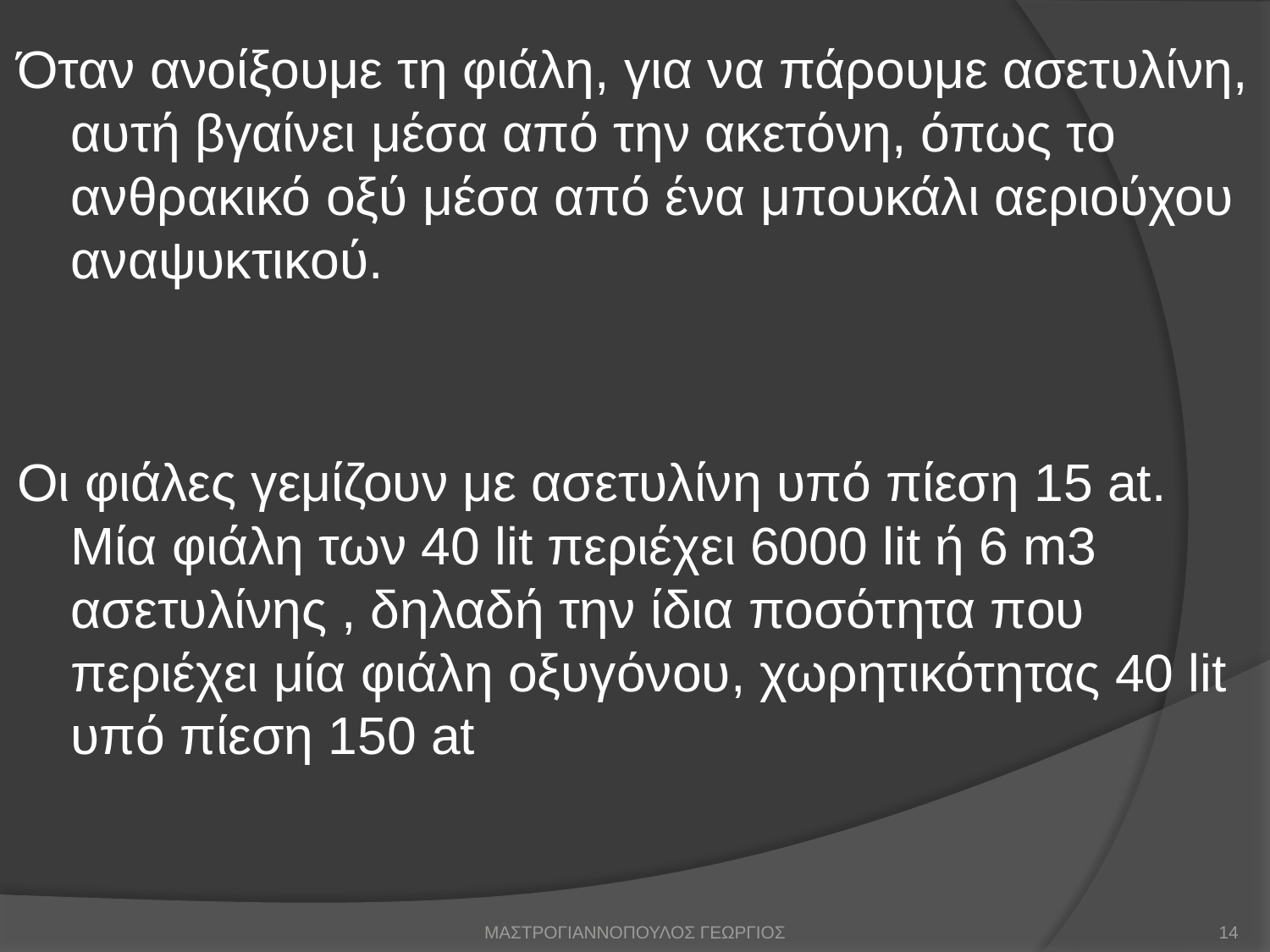

Όταν ανοίξουμε τη φιάλη, για να πάρουμε ασετυλίνη, αυτή βγαίνει μέσα από την ακετόνη, όπως το ανθρακικό οξύ μέσα από ένα μπουκάλι αεριούχου αναψυκτικού.

Οι φιάλες γεμίζουν με ασετυλίνη υπό πίεση 15 at. Μία φιάλη των 40 lit περιέχει 6000 lit ή 6 m3 ασετυλίνης , δηλαδή την ίδια ποσότητα που περιέχει μία φιάλη οξυγόνου, χωρητικότητας 40 lit υπό πίεση 150 at

ΜΑΣΤΡΟΓΙΑΝΝΟΠΟΥΛΟΣ ΓΕΩΡΓΙΟΣ
14